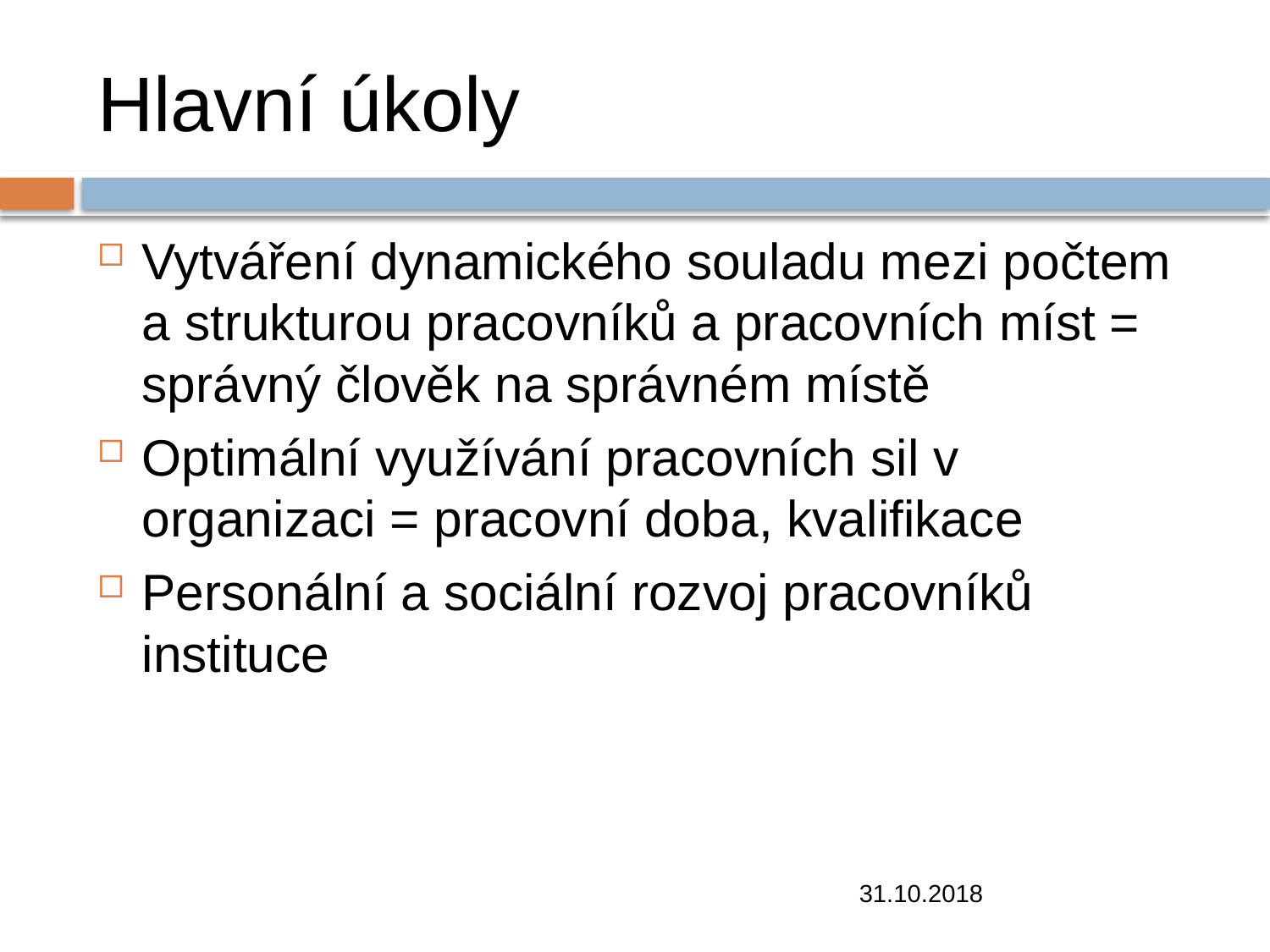

# Hlavní úkoly
Vytváření dynamického souladu mezi počtem a strukturou pracovníků a pracovních míst = správný člověk na správném místě
Optimální využívání pracovních sil v organizaci = pracovní doba, kvalifikace
Personální a sociální rozvoj pracovníků instituce

31.10.2018